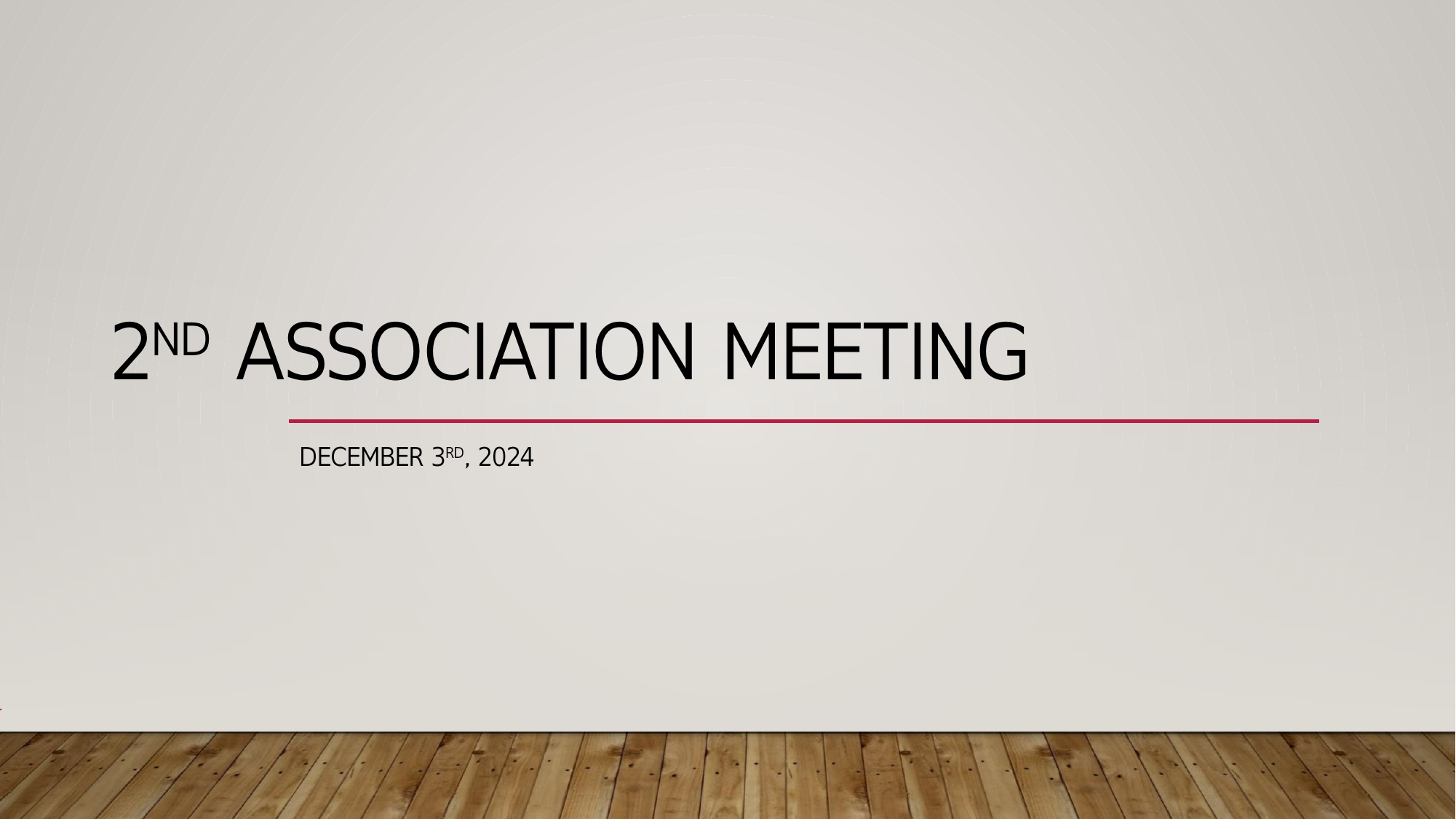

# 2ND ASSOCIATION MEETING
DECEMBER 3RD, 2024